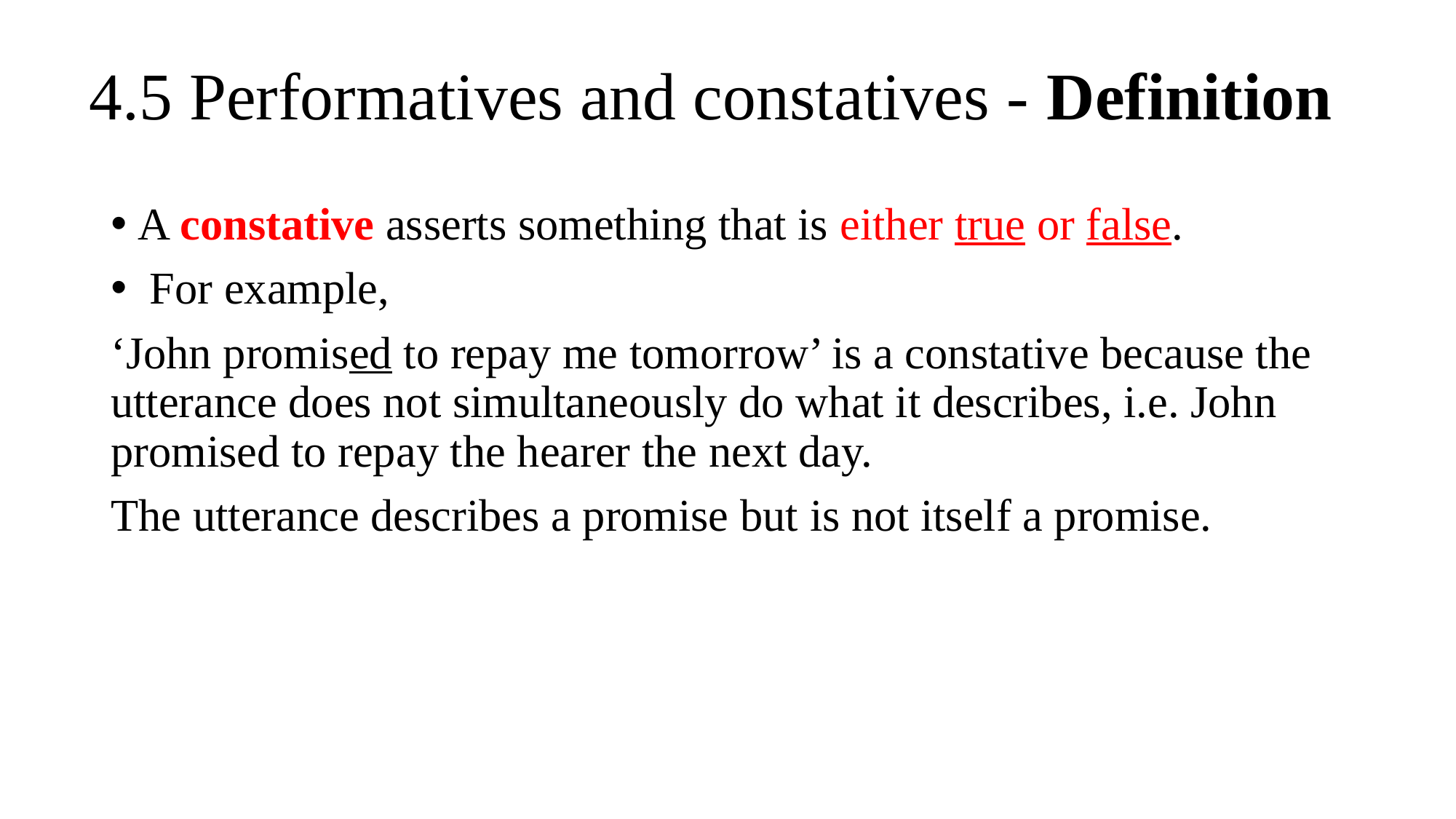

# 4.5 Performatives and constatives - Definition
A constative asserts something that is either true or false.
 For example,
‘John promised to repay me tomorrow’ is a constative because the utterance does not simultaneously do what it describes, i.e. John promised to repay the hearer the next day.
The utterance describes a promise but is not itself a promise.